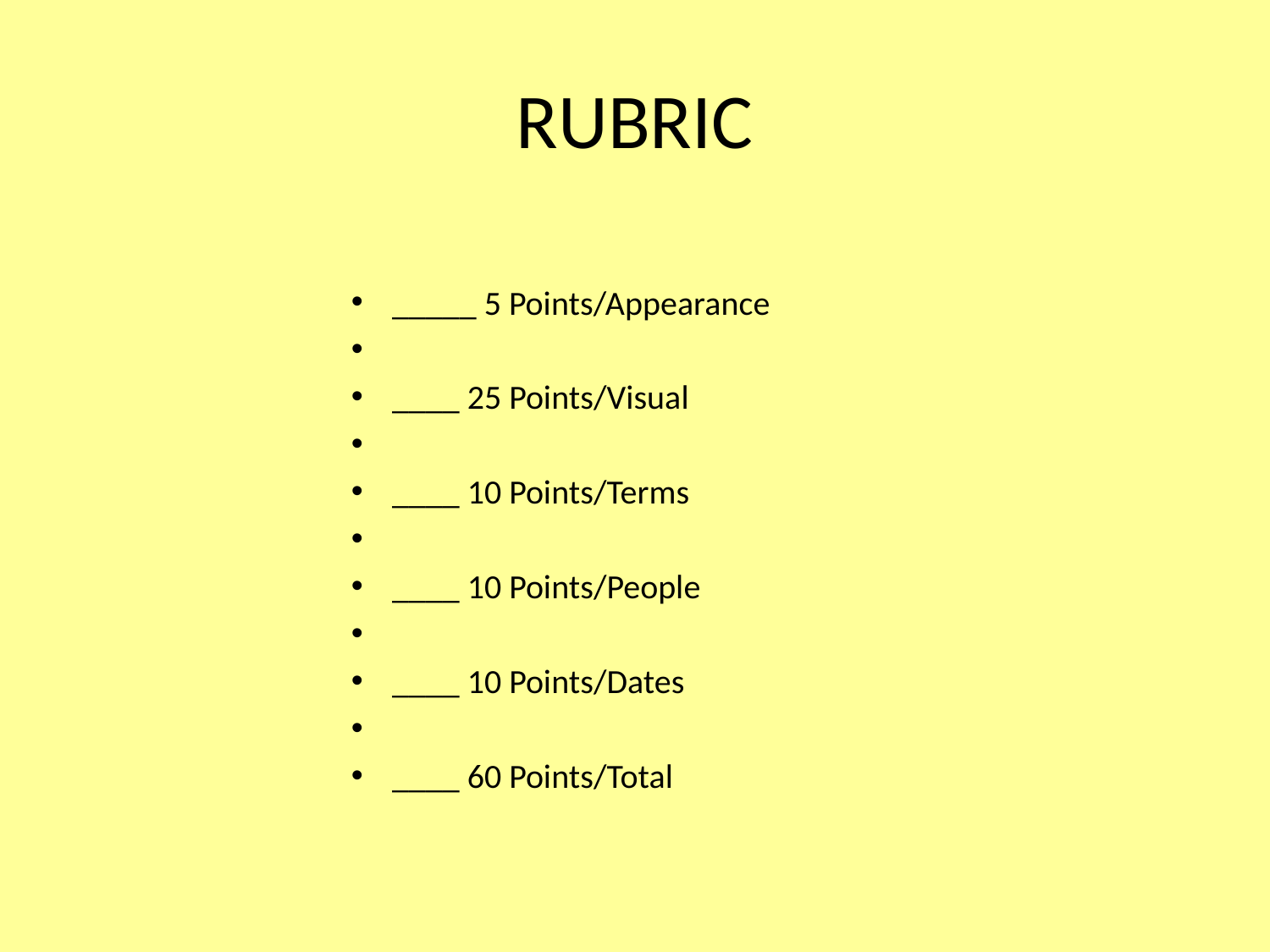

# RUBRIC

_____ 5 Points/Appearance

____ 25 Points/Visual

____ 10 Points/Terms

____ 10 Points/People

____ 10 Points/Dates

____ 60 Points/Total